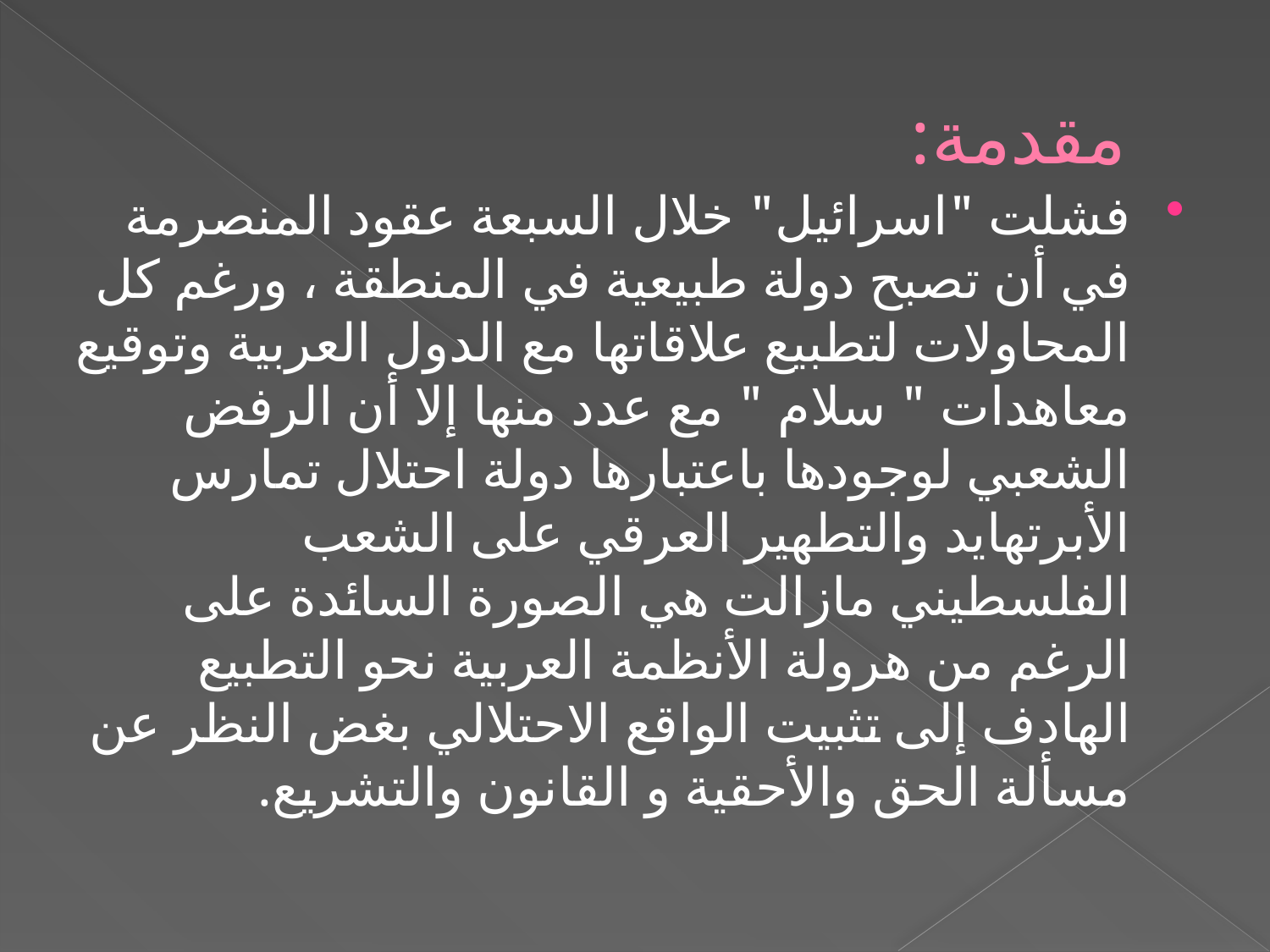

# مقدمة:
فشلت "اسرائيل" خلال السبعة عقود المنصرمة في أن تصبح دولة طبيعية في المنطقة ، ورغم كل المحاولات لتطبيع علاقاتها مع الدول العربية وتوقيع معاهدات " سلام " مع عدد منها إلا أن الرفض الشعبي لوجودها باعتبارها دولة احتلال تمارس الأبرتهايد والتطهير العرقي على الشعب الفلسطيني مازالت هي الصورة السائدة على الرغم من هرولة الأنظمة العربية نحو التطبيع الهادف إلى تثبيت الواقع الاحتلالي بغض النظر عن مسألة الحق والأحقية و القانون والتشريع.